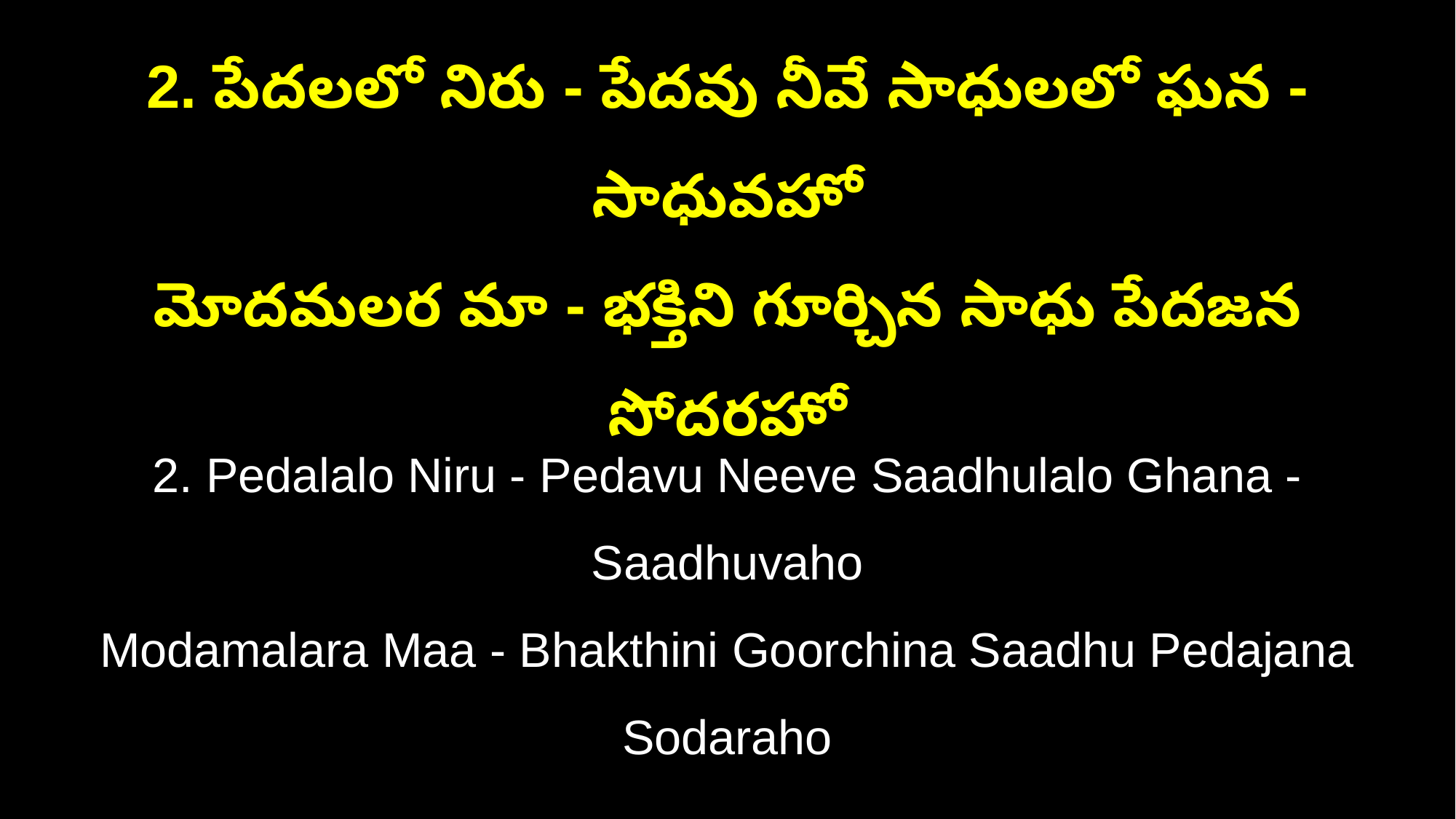

2. పేదలలో నిరు - పేదవు నీవే సాధులలో ఘన - సాధువహో
మోదమలర మా - భక్తిని గూర్చిన సాధు పేదజన సోదరహో
2. Pedalalo Niru - Pedavu Neeve Saadhulalo Ghana - Saadhuvaho
Modamalara Maa - Bhakthini Goorchina Saadhu Pedajana Sodaraho